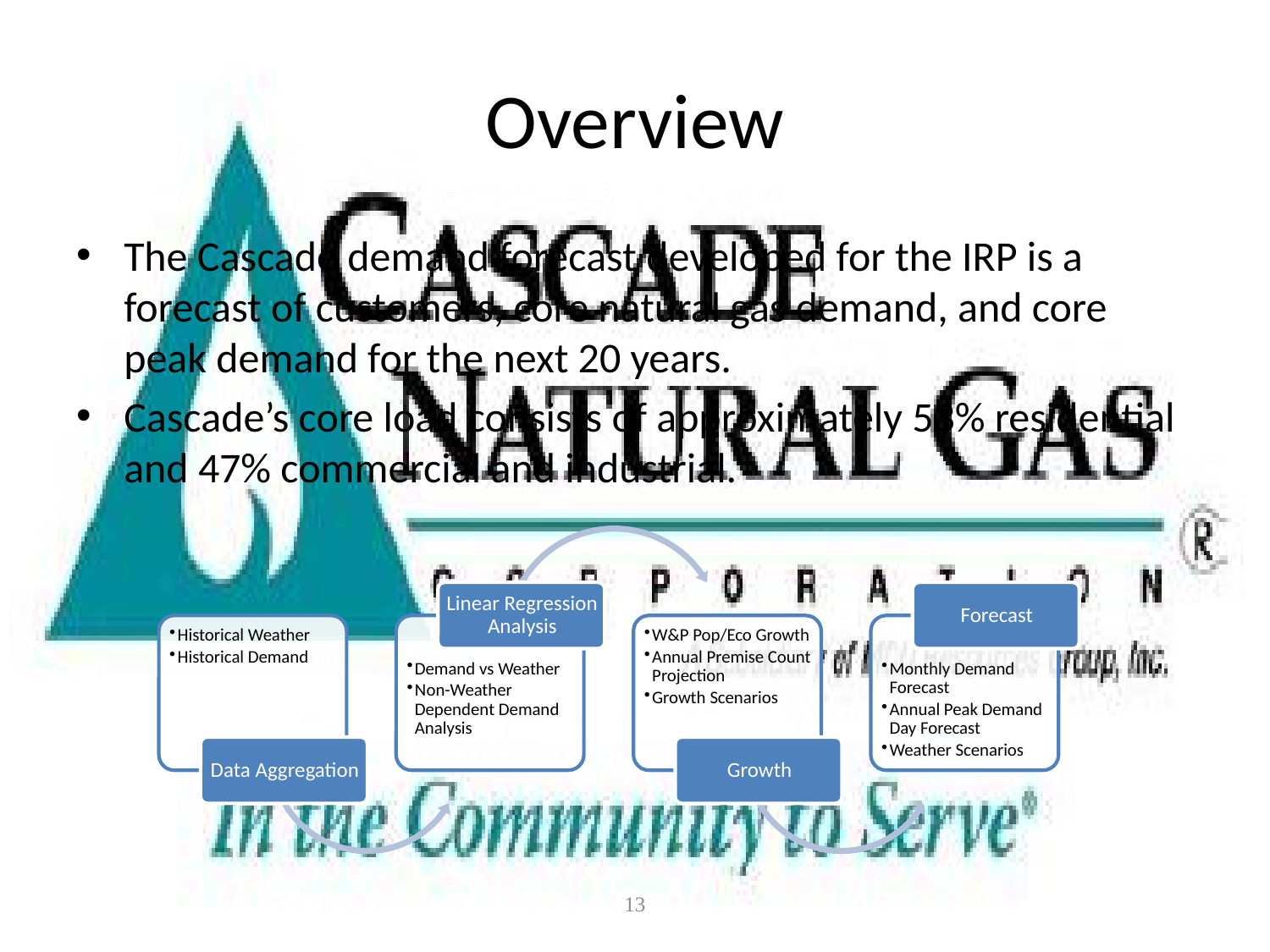

# Overview
The Cascade demand forecast developed for the IRP is a forecast of customers, core natural gas demand, and core peak demand for the next 20 years.
Cascade’s core load consists of approximately 53% residential and 47% commercial and industrial.

Historical Weather
Historical Demand
Data Aggregation
Demand vs Weather
Non-Weather Dependent Demand Analysis
Linear Regression Analysis
W&P Pop/Eco Growth
Annual Premise Count Projection
Growth Scenarios
Growth
Monthly Demand Forecast
Annual Peak Demand Day Forecast
Weather Scenarios
Forecast
13